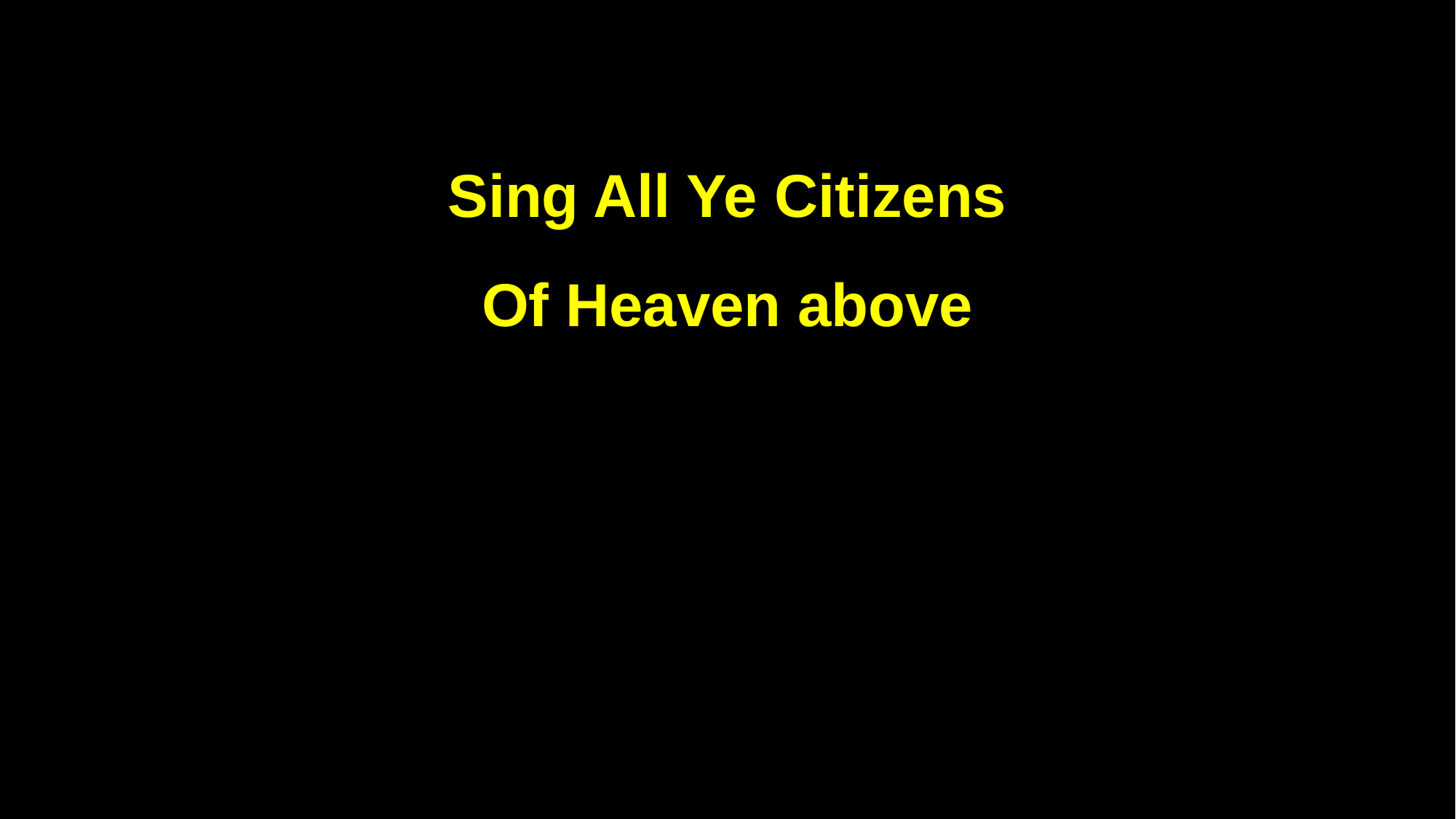

Sing All Ye Citizens
Of Heaven above